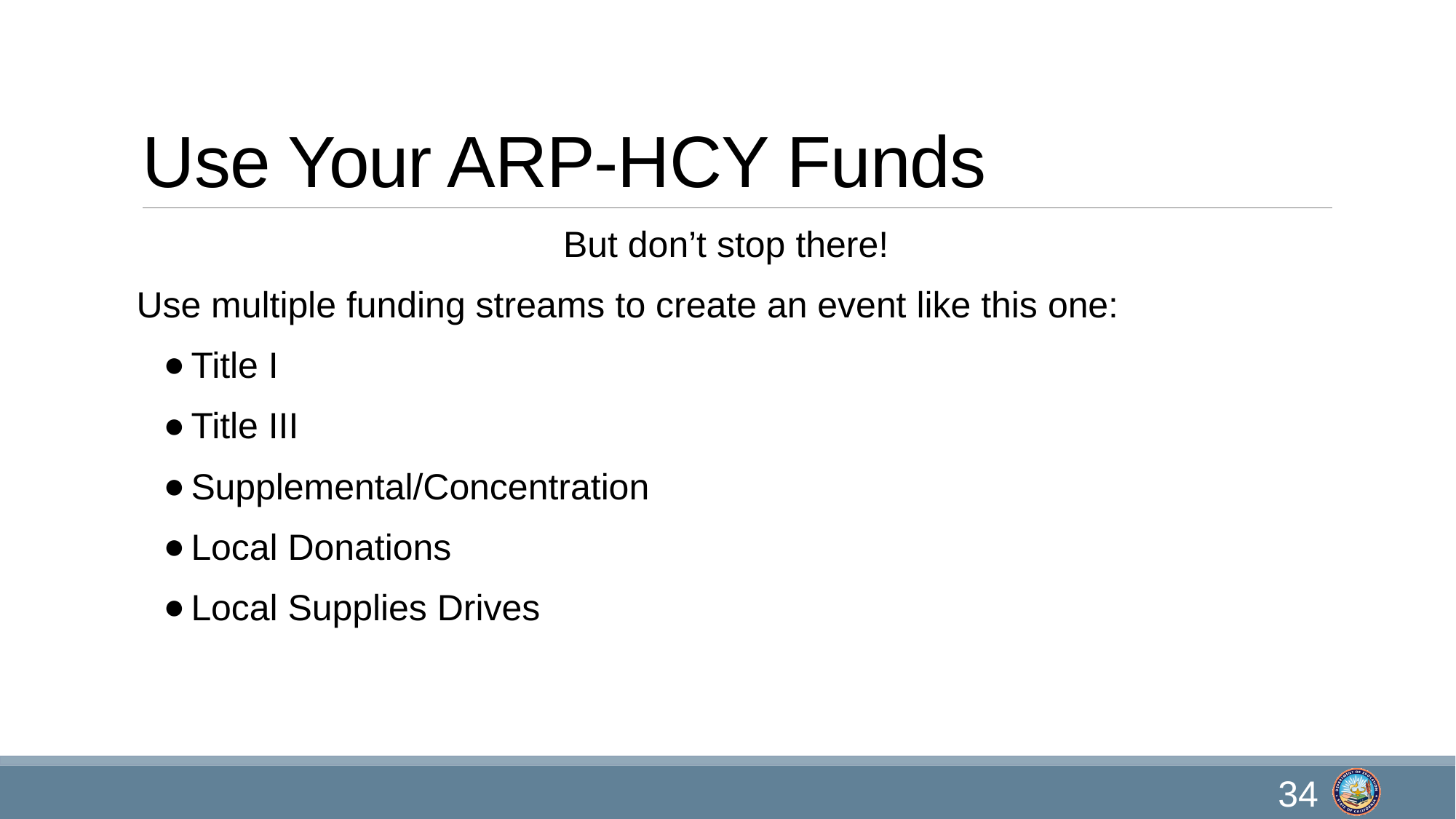

# Use Your ARP-HCY Funds
But don’t stop there!
Use multiple funding streams to create an event like this one:
Title I
Title III
Supplemental/Concentration
Local Donations
Local Supplies Drives
34